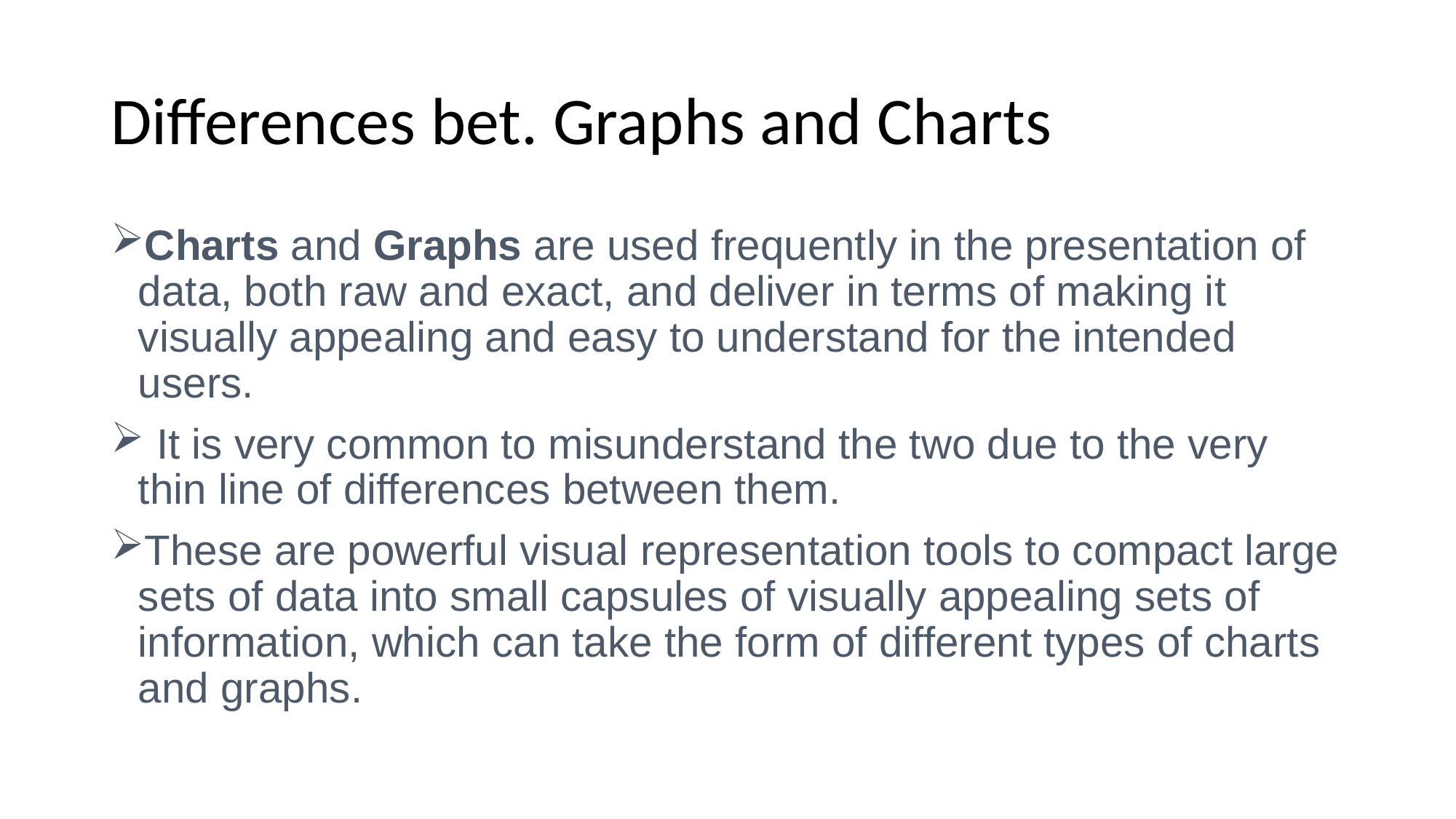

# Differences bet. Graphs and Charts
Charts and Graphs are used frequently in the presentation of data, both raw and exact, and deliver in terms of making it visually appealing and easy to understand for the intended users.
 It is very common to misunderstand the two due to the very thin line of differences between them.
These are powerful visual representation tools to compact large sets of data into small capsules of visually appealing sets of information, which can take the form of different types of charts and graphs.